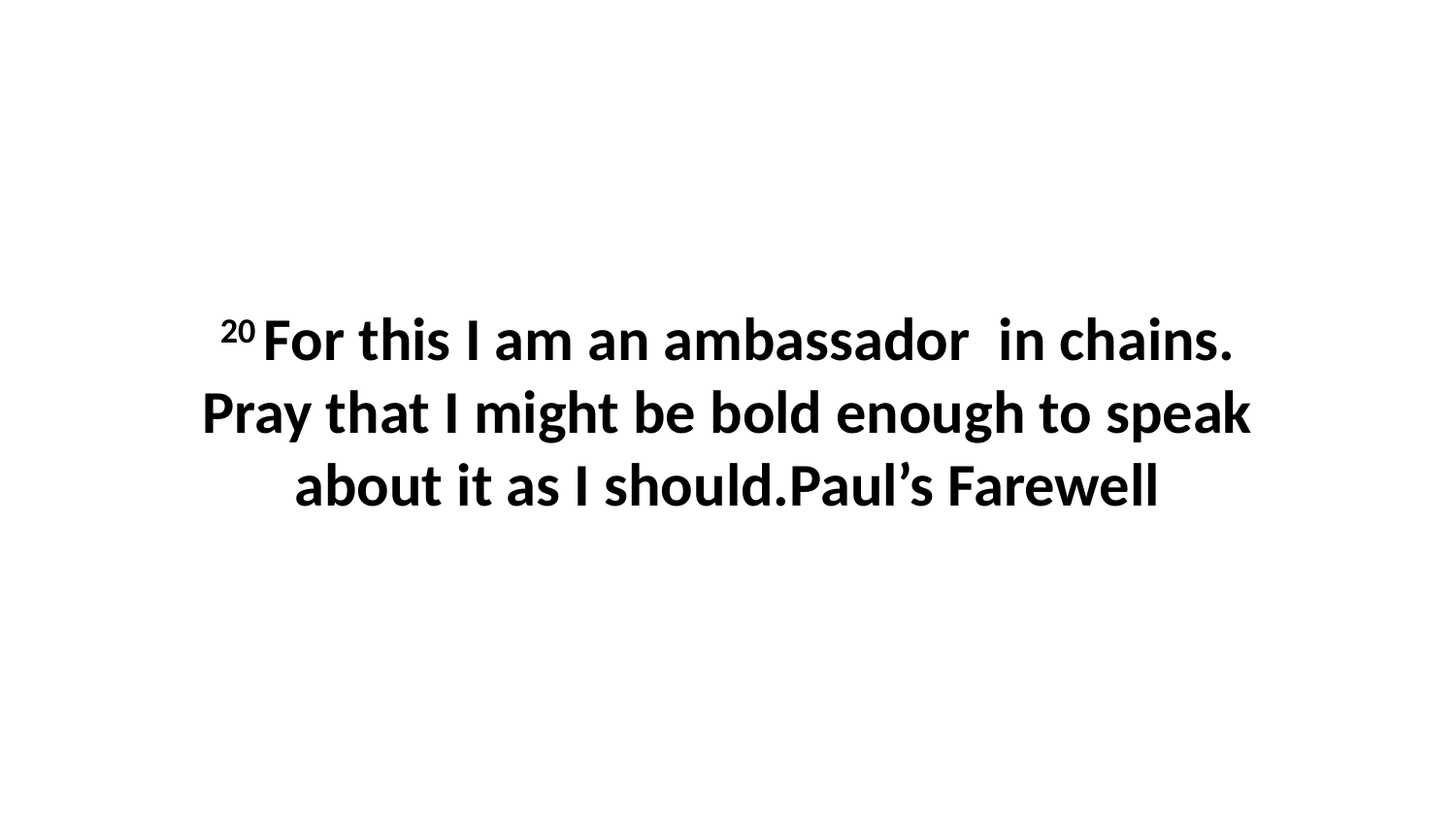

20 For this I am an ambassador  in chains. Pray that I might be bold enough to speak about it as I should.Paul’s Farewell